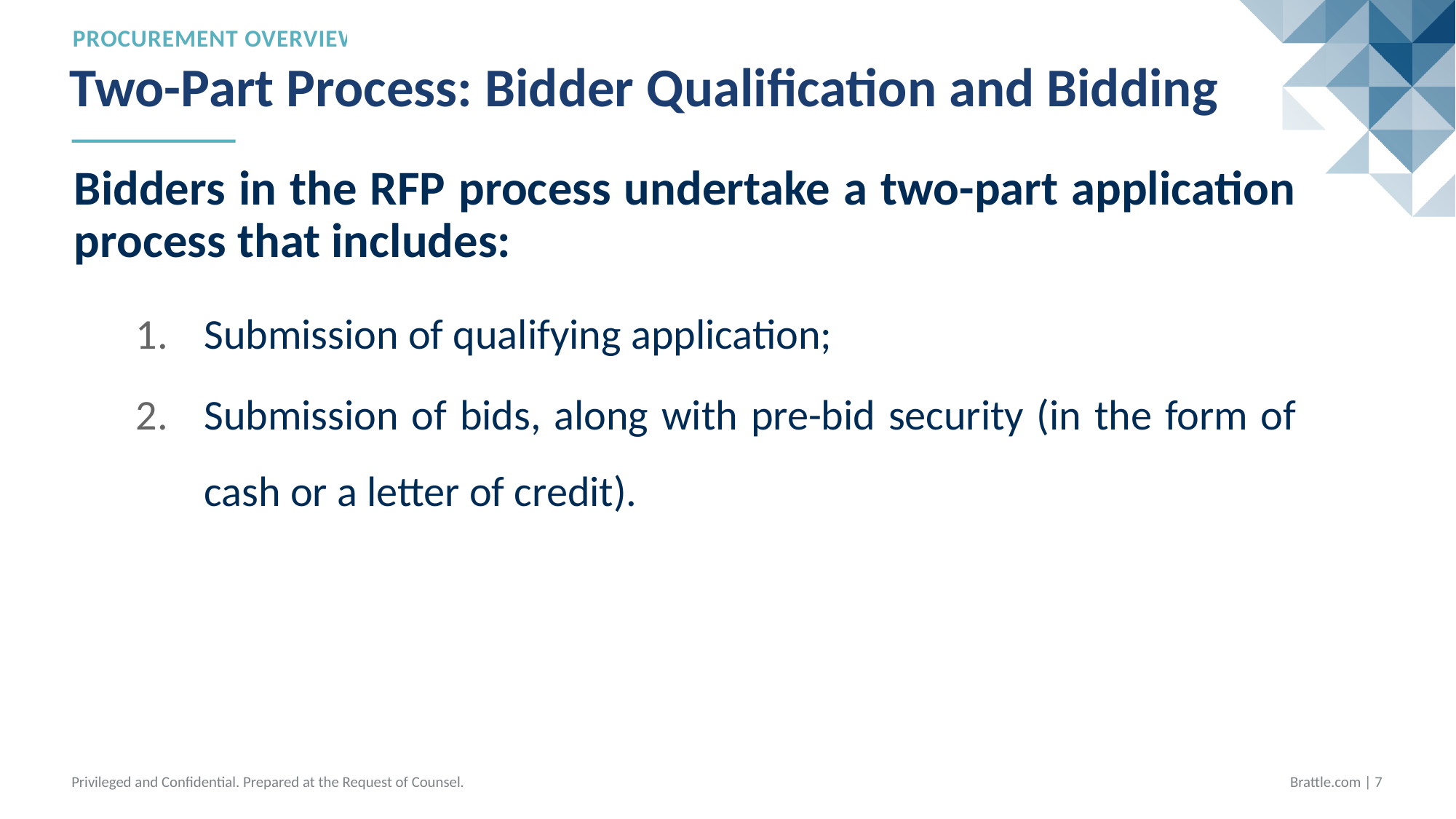

# Two-Part Process: Bidder Qualification and Bidding
Procurement Overview
Bidders in the RFP process undertake a two-part application process that includes:
Submission of qualifying application;
Submission of bids, along with pre-bid security (in the form of cash or a letter of credit).

Privileged and Confidential. Prepared at the Request of Counsel.
Brattle.com | 7